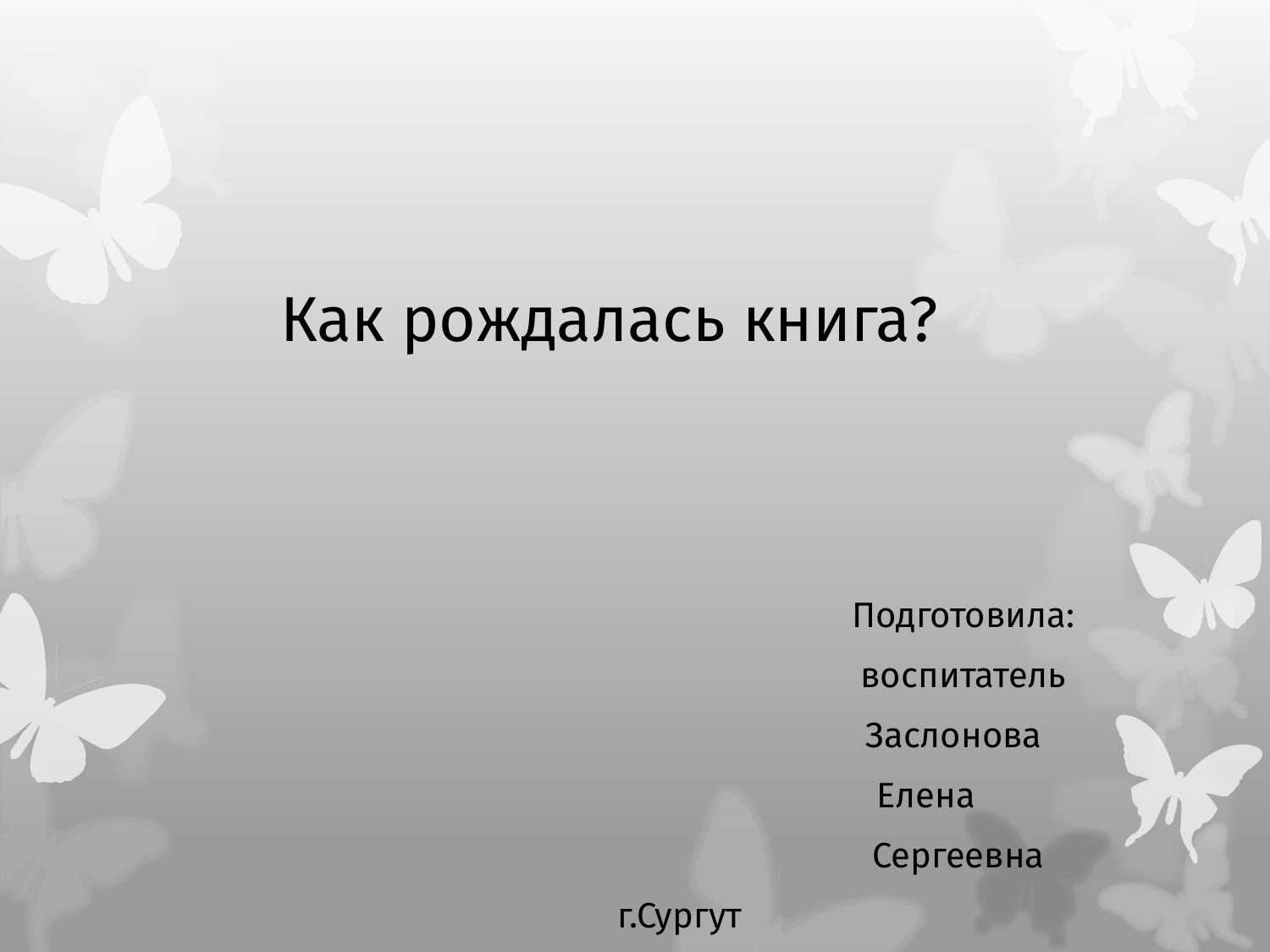

# Как рождалась книга?
                                                                    Подготовила:
                                                      воспитатель
                                                    Заслонова
                                              Елена
                                                     Сергеевна
г.Сургут